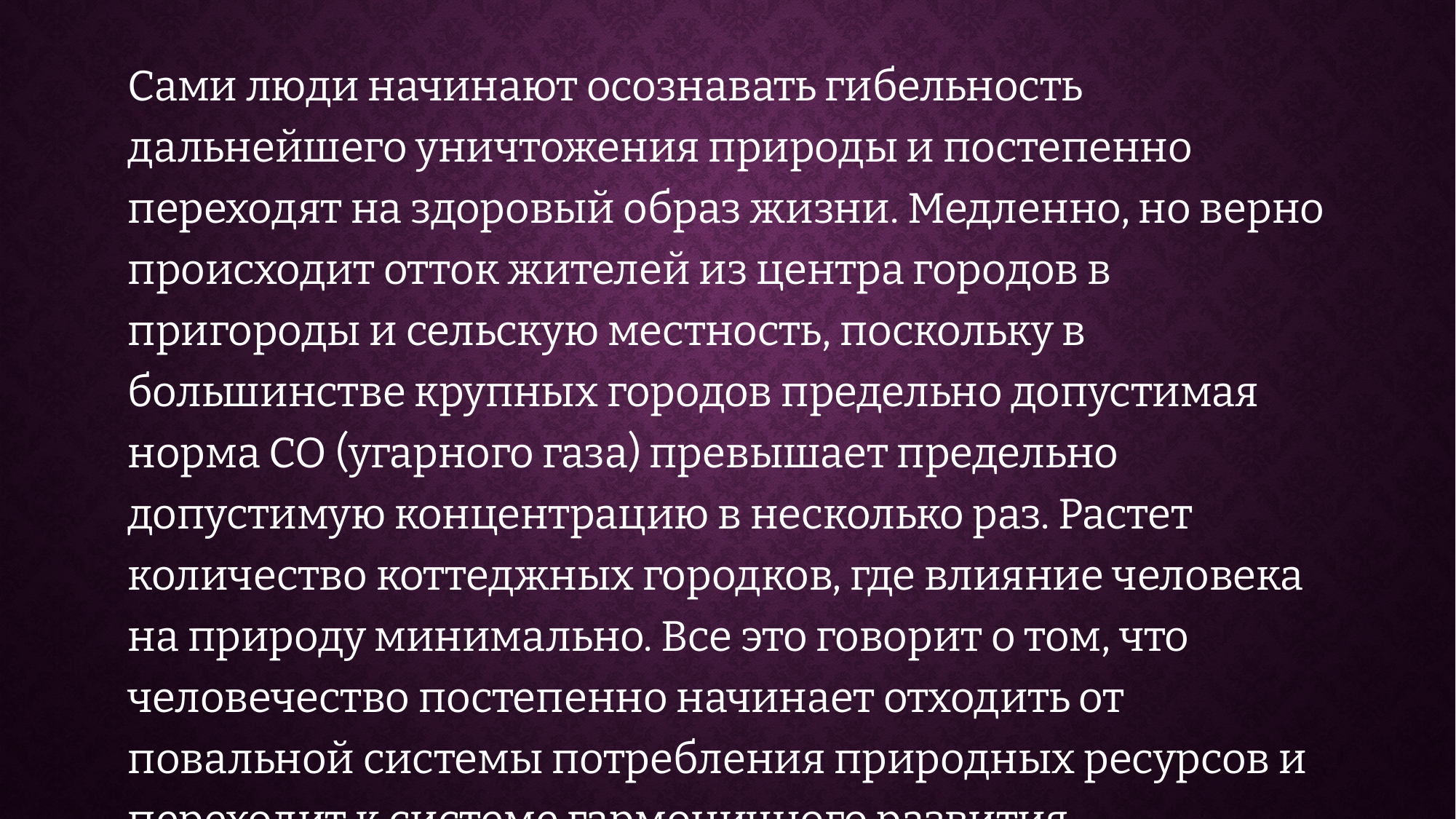

Сами люди начинают осознавать гибельность дальнейшего уничтожения природы и постепенно переходят на здоровый образ жизни. Медленно, но верно происходит отток жителей из центра городов в пригороды и сельскую местность, поскольку в большинстве крупных городов предельно допустимая норма СО (угарного газа) превышает предельно допустимую концентрацию в несколько раз. Растет количество коттеджных городков, где влияние человека на природу минимально. Все это говорит о том, что человечество постепенно начинает отходить от повальной системы потребления природных ресурсов и переходит к системе гармоничного развития.